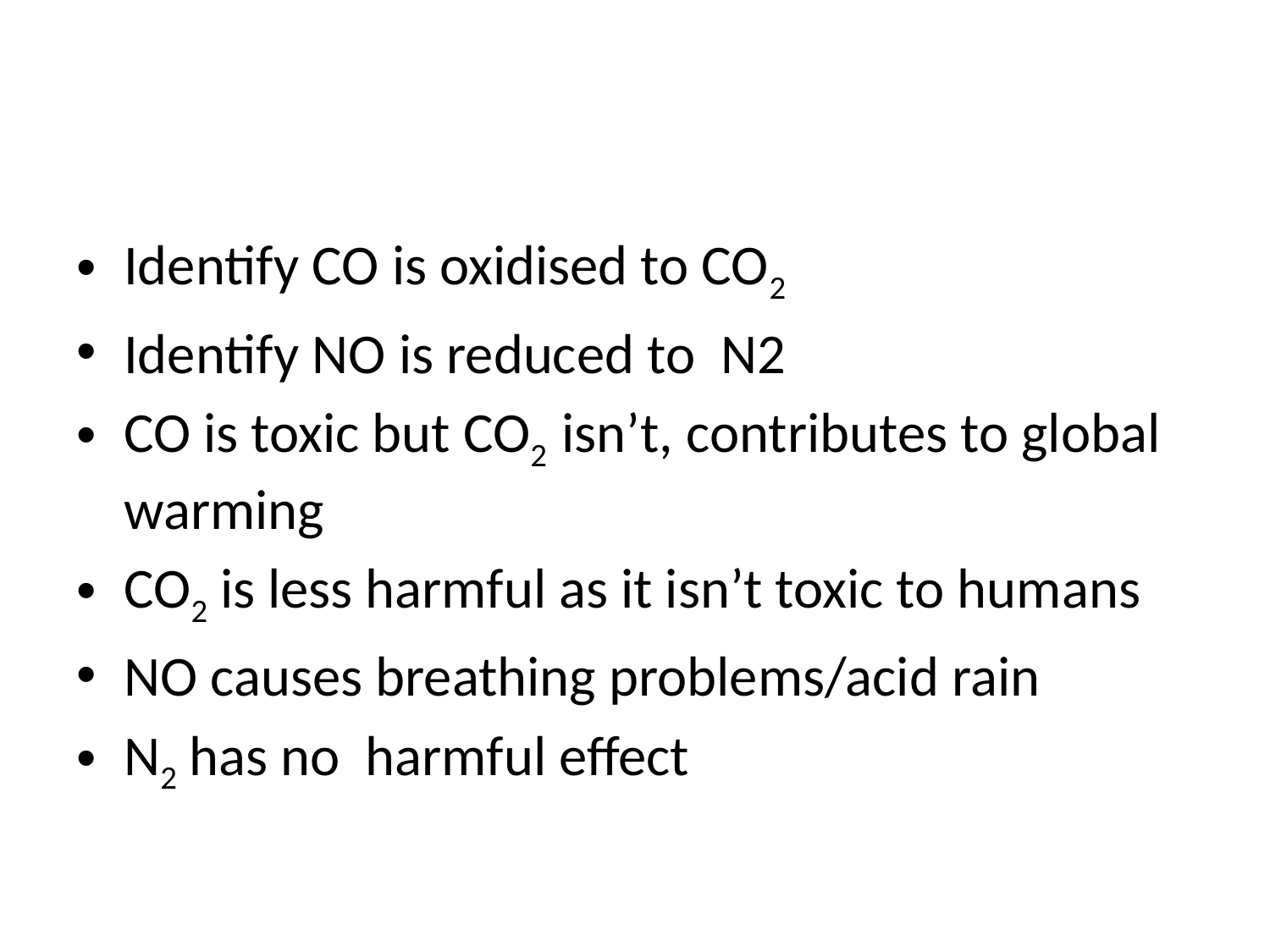

#
Identify CO is oxidised to CO2
Identify NO is reduced to  N2
CO is toxic but CO2  isn’t, contributes to global warming
CO2 is less harmful as it isn’t toxic to humans
NO causes breathing problems/acid rain
N2 has no  harmful effect